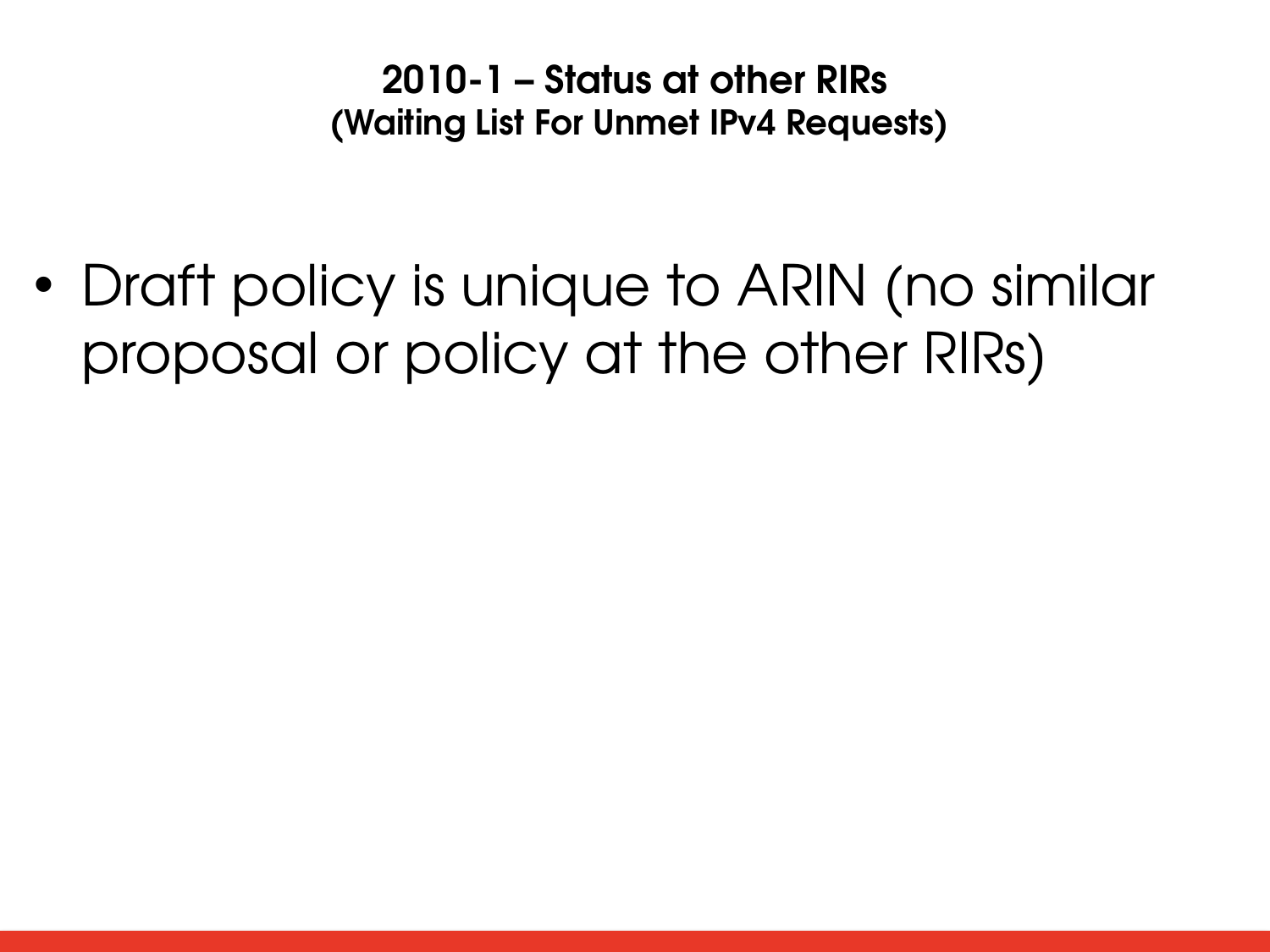

2010-1 – Status at other RIRs
 (Waiting List For Unmet IPv4 Requests)
Draft policy is unique to ARIN (no similar proposal or policy at the other RIRs)